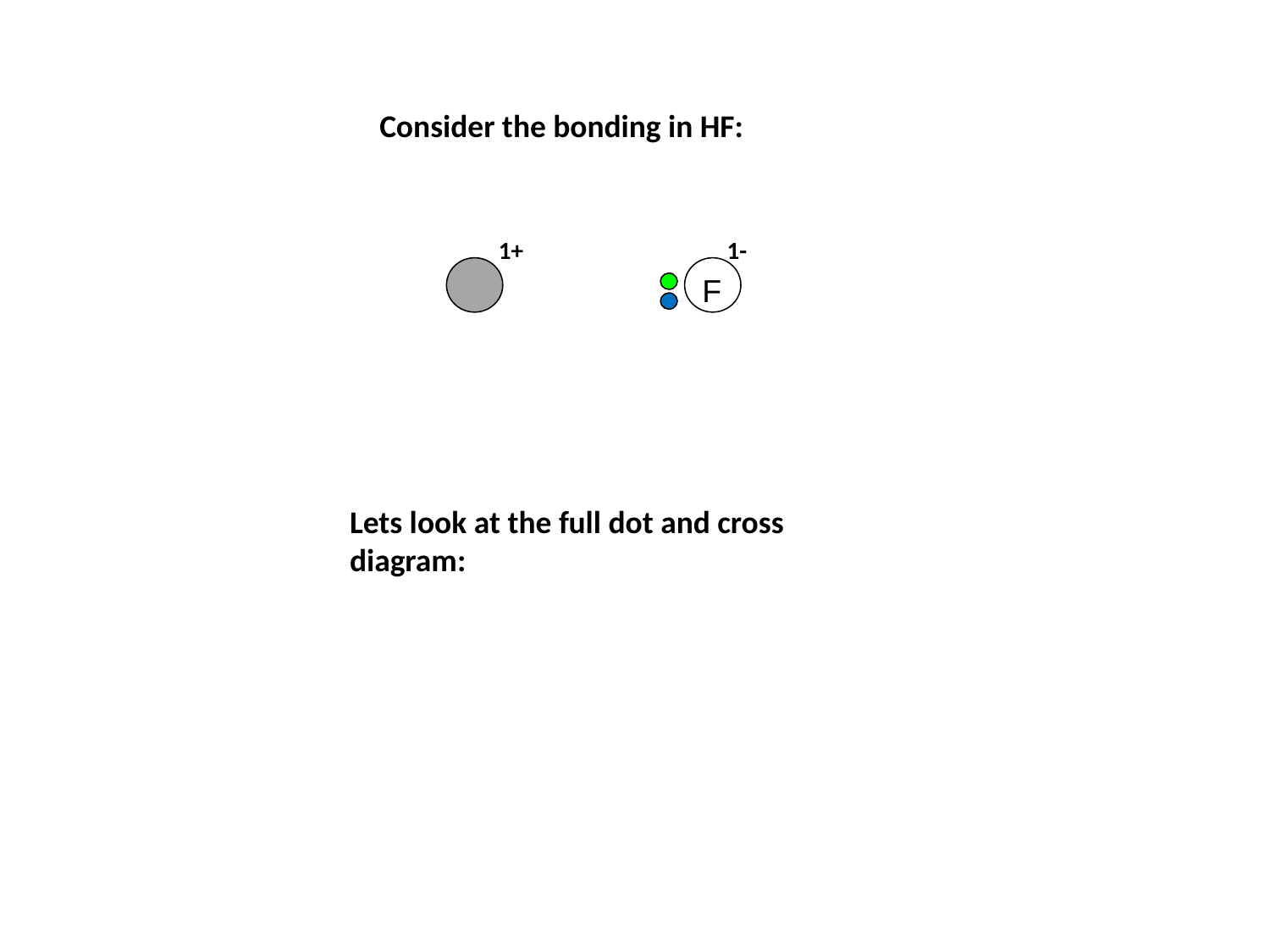

Consider the bonding in HF:
1+
1-

F

Lets look at the full dot and cross diagram: